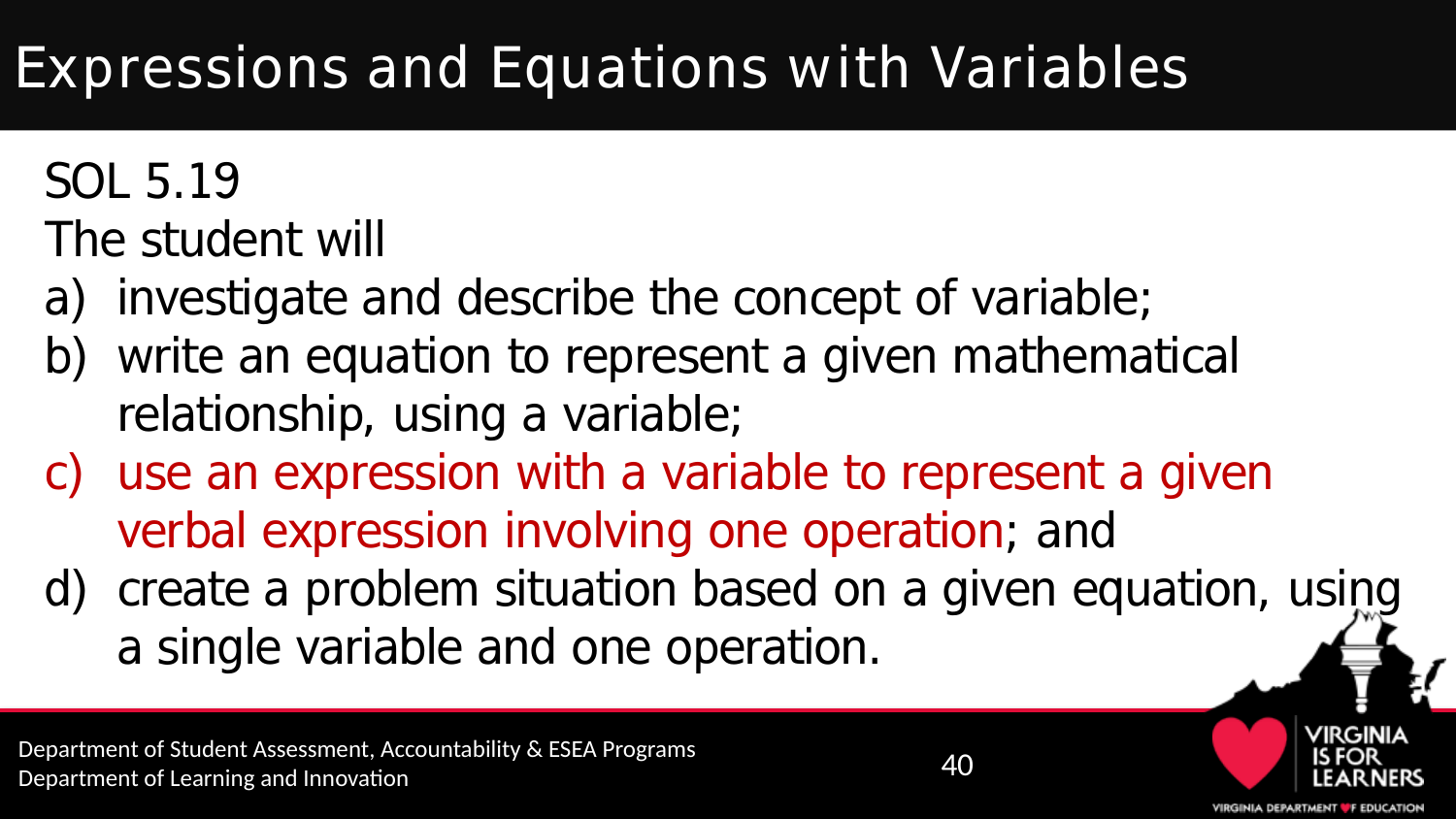

# Expressions and Equations with Variables
SOL 5.19
The student will
investigate and describe the concept of variable;
write an equation to represent a given mathematical relationship, using a variable;
use an expression with a variable to represent a given verbal expression involving one operation; and
create a problem situation based on a given equation, using a single variable and one operation.